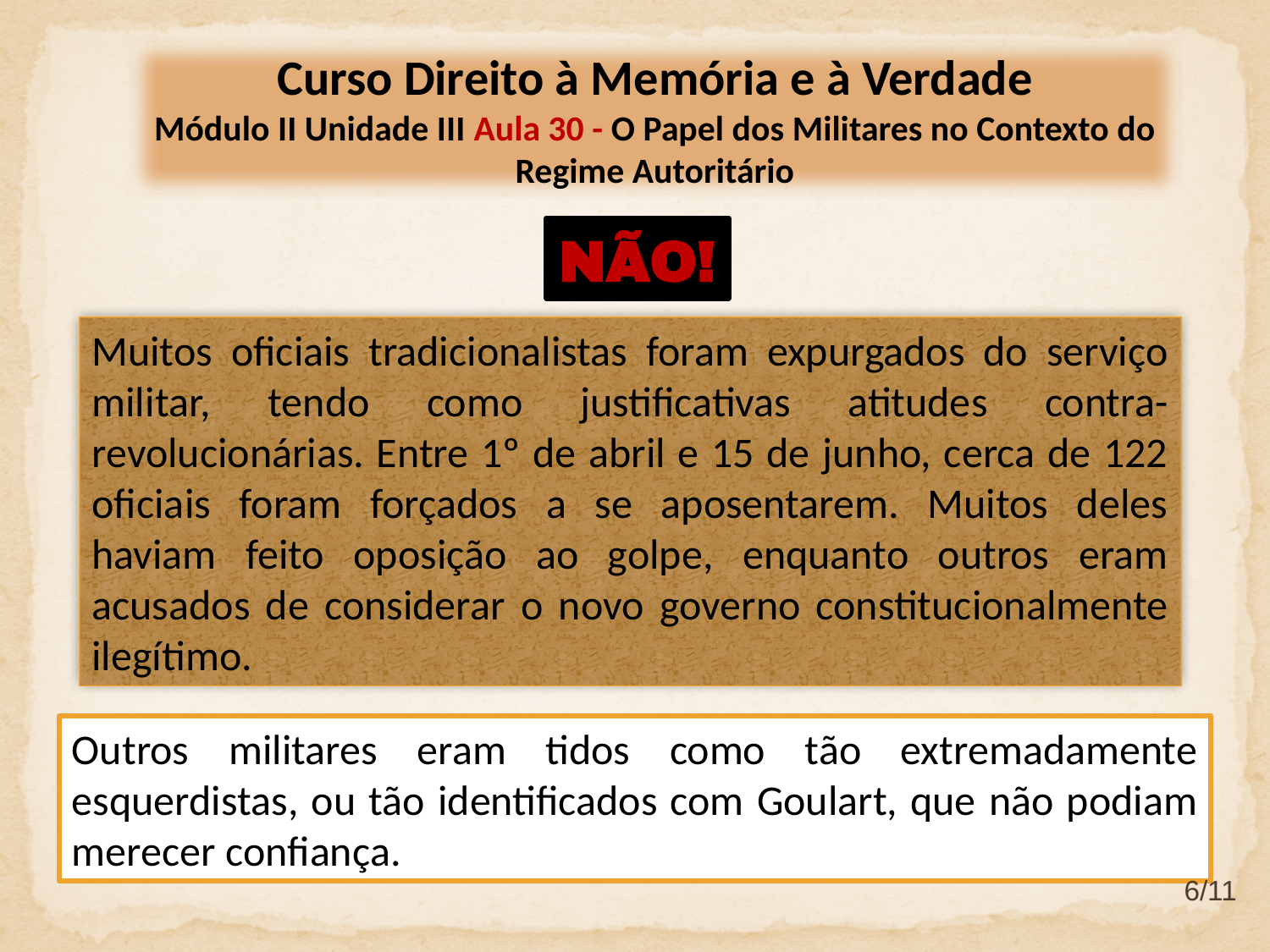

Curso Direito à Memória e à Verdade
Módulo II Unidade III Aula 30 - O Papel dos Militares no Contexto do Regime Autoritário
NÃO!
Muitos oficiais tradicionalistas foram expurgados do serviço militar, tendo como justificativas atitudes contra-revolucionárias. Entre 1º de abril e 15 de junho, cerca de 122 oficiais foram forçados a se aposentarem. Muitos deles haviam feito oposição ao golpe, enquanto outros eram acusados de considerar o novo governo constitucionalmente ilegítimo.

Outros militares eram tidos como tão extremadamente esquerdistas, ou tão identificados com Goulart, que não podiam merecer confiança.
6/11